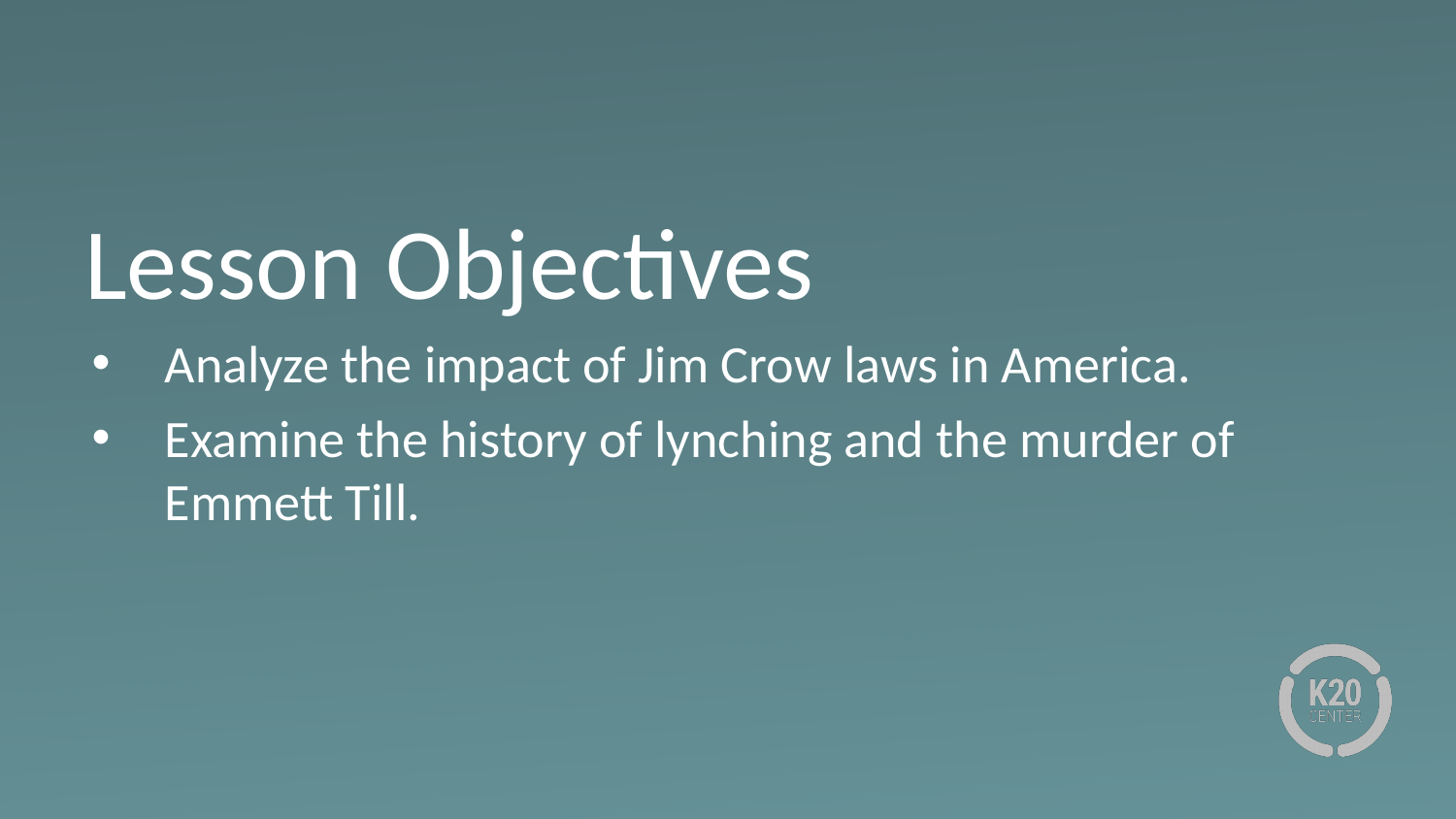

# Lesson Objectives
Analyze the impact of Jim Crow laws in America.
Examine the history of lynching and the murder of Emmett Till.